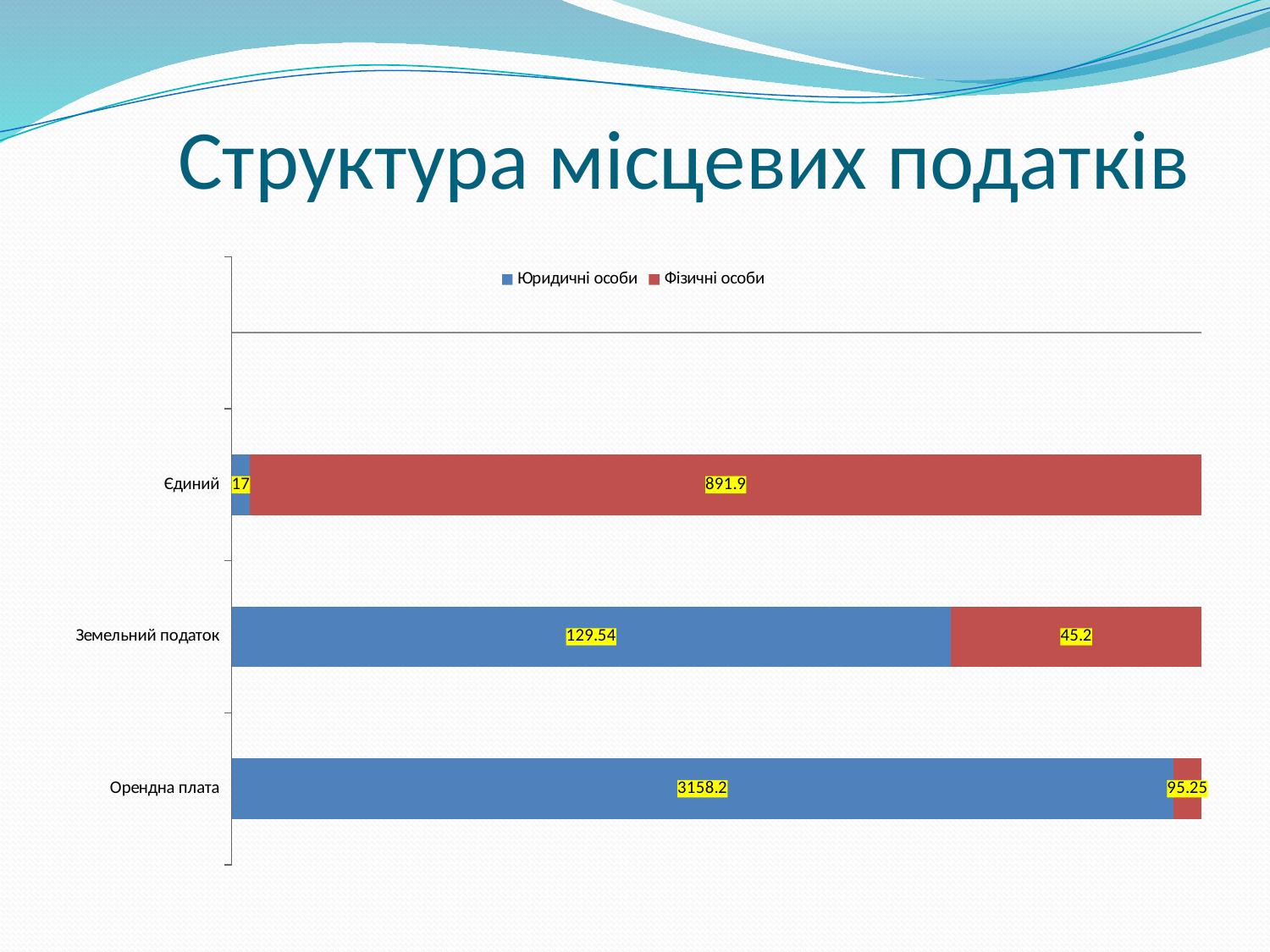

# Структура місцевих податків

### Chart

| Category | Юридичні особи | Фізичні особи |
|---|---|---|
| Орендна плата | 3158.2 | 95.25 |
| Земельний податок | 129.54 | 45.2 |
| Єдиний | 17.0 | 891.9 |